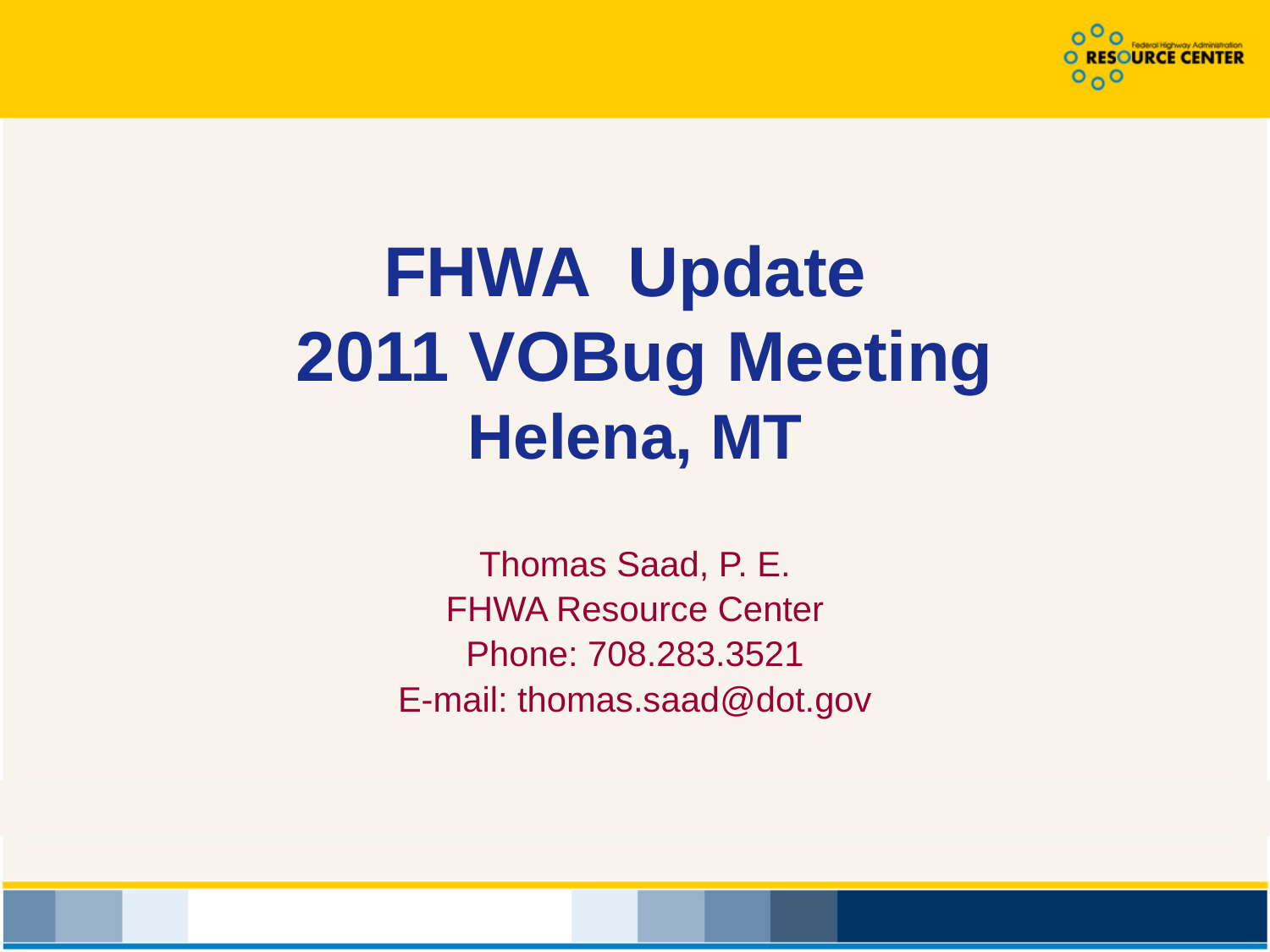

# FHWA  Update 2011 VOBug Meeting Helena, MT
Thomas Saad, P. E.
FHWA Resource Center
Phone: 708.283.3521
E-mail: thomas.saad@dot.gov